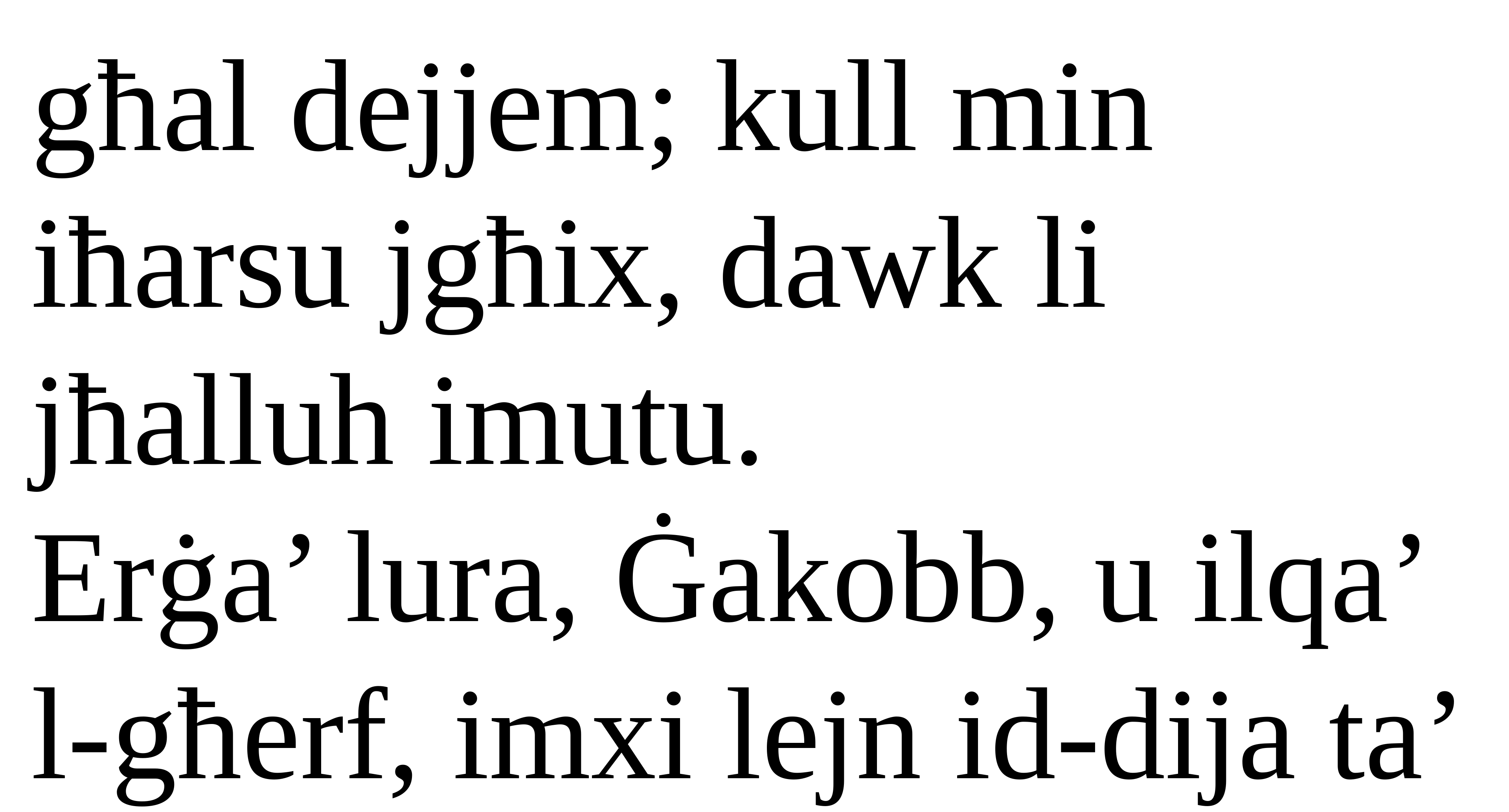

għal dejjem; kull min iħarsu jgħix, dawk li jħalluh imutu.
Erġa’ lura, Ġakobb, u ilqa’ l-għerf, imxi lejn id-dija ta’